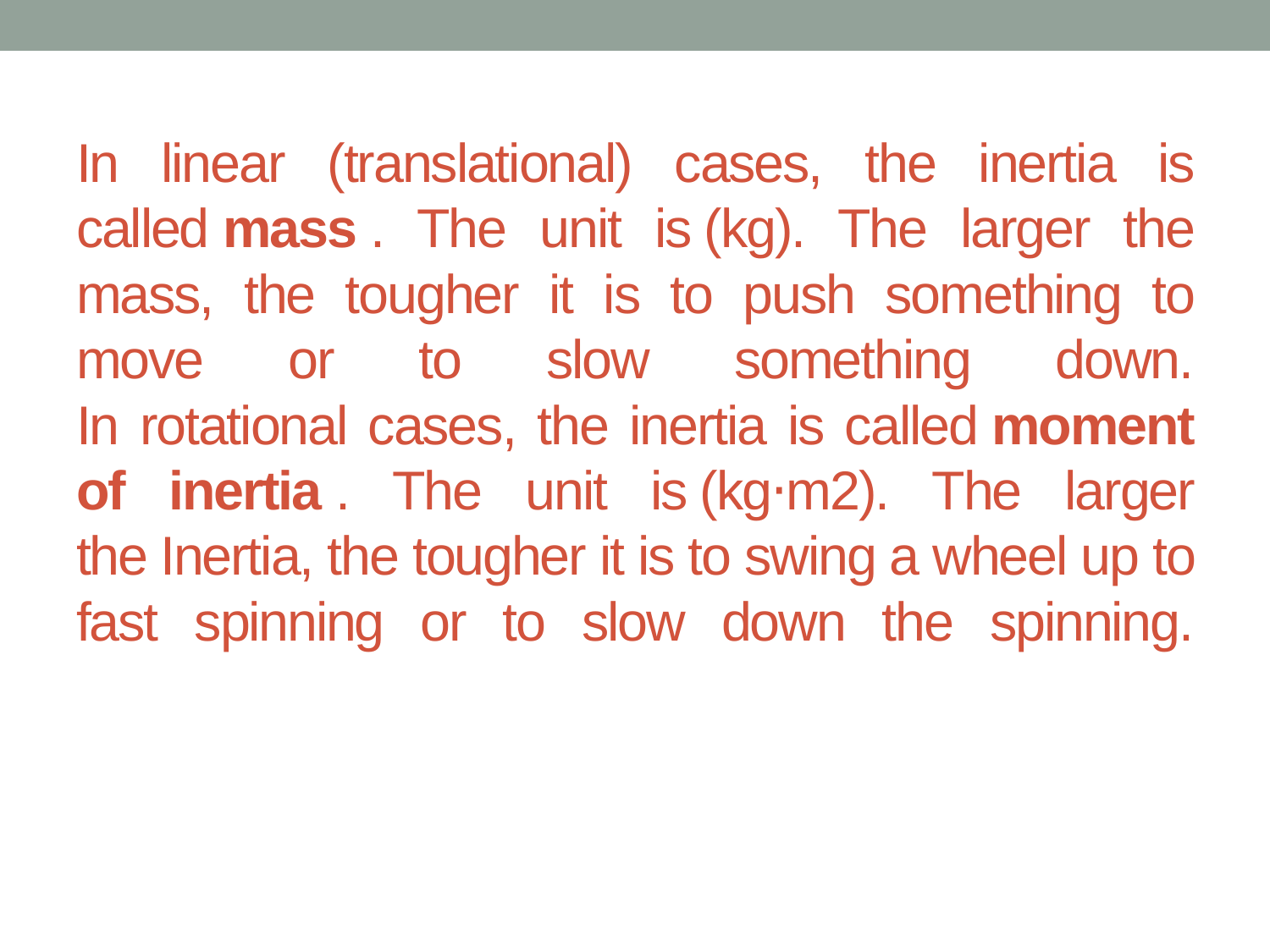

# In linear (translational) cases, the inertia is called mass . The unit is (kg). The larger the mass, the tougher it is to push something to move or to slow something down. In rotational cases, the inertia is called moment of inertia . The unit is (kg⋅m2). The larger the Inertia, the tougher it is to swing a wheel up to fast spinning or to slow down the spinning.